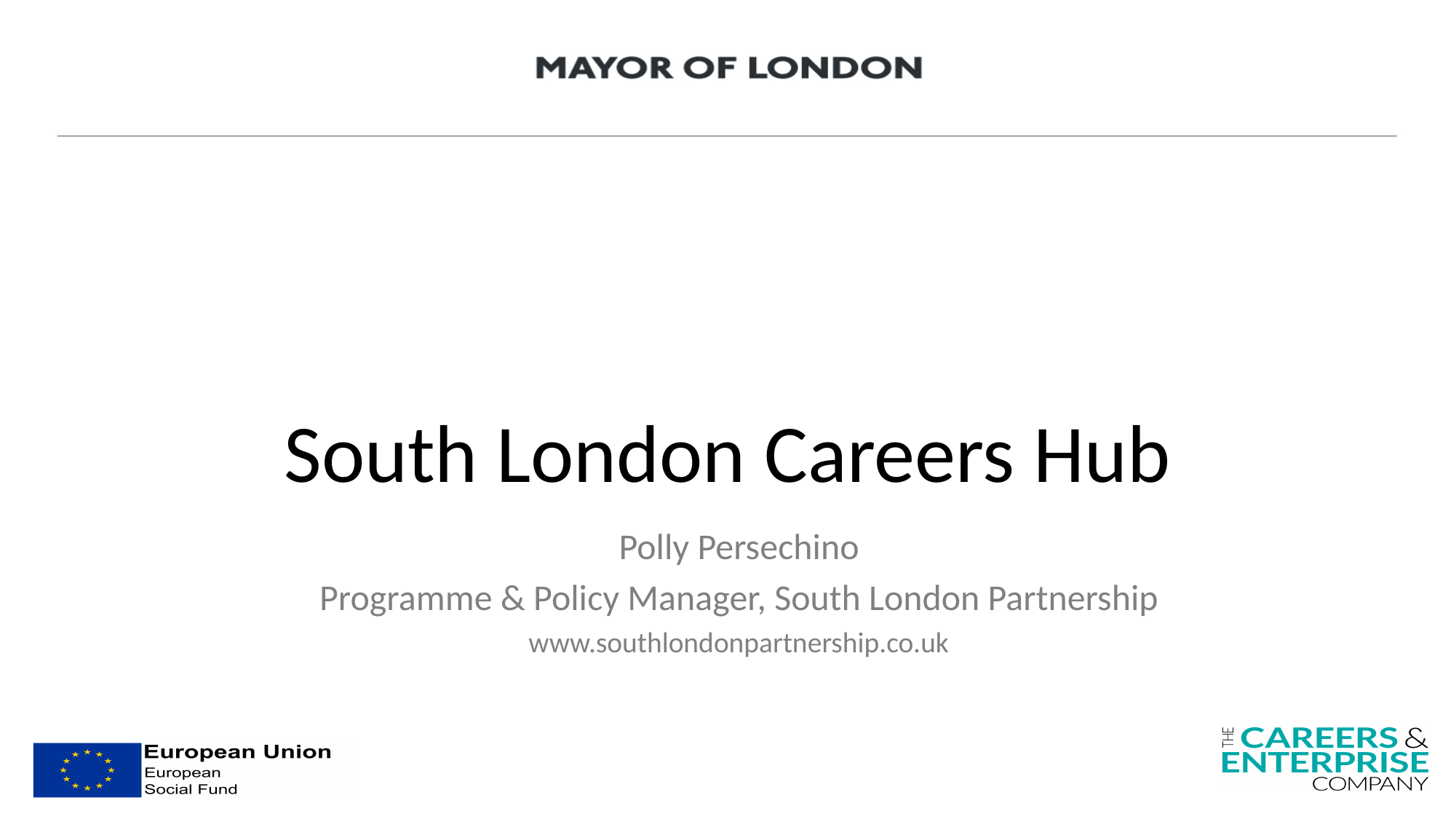

# South London Careers Hub
Polly Persechino
Programme & Policy Manager, South London Partnership
www.southlondonpartnership.co.uk